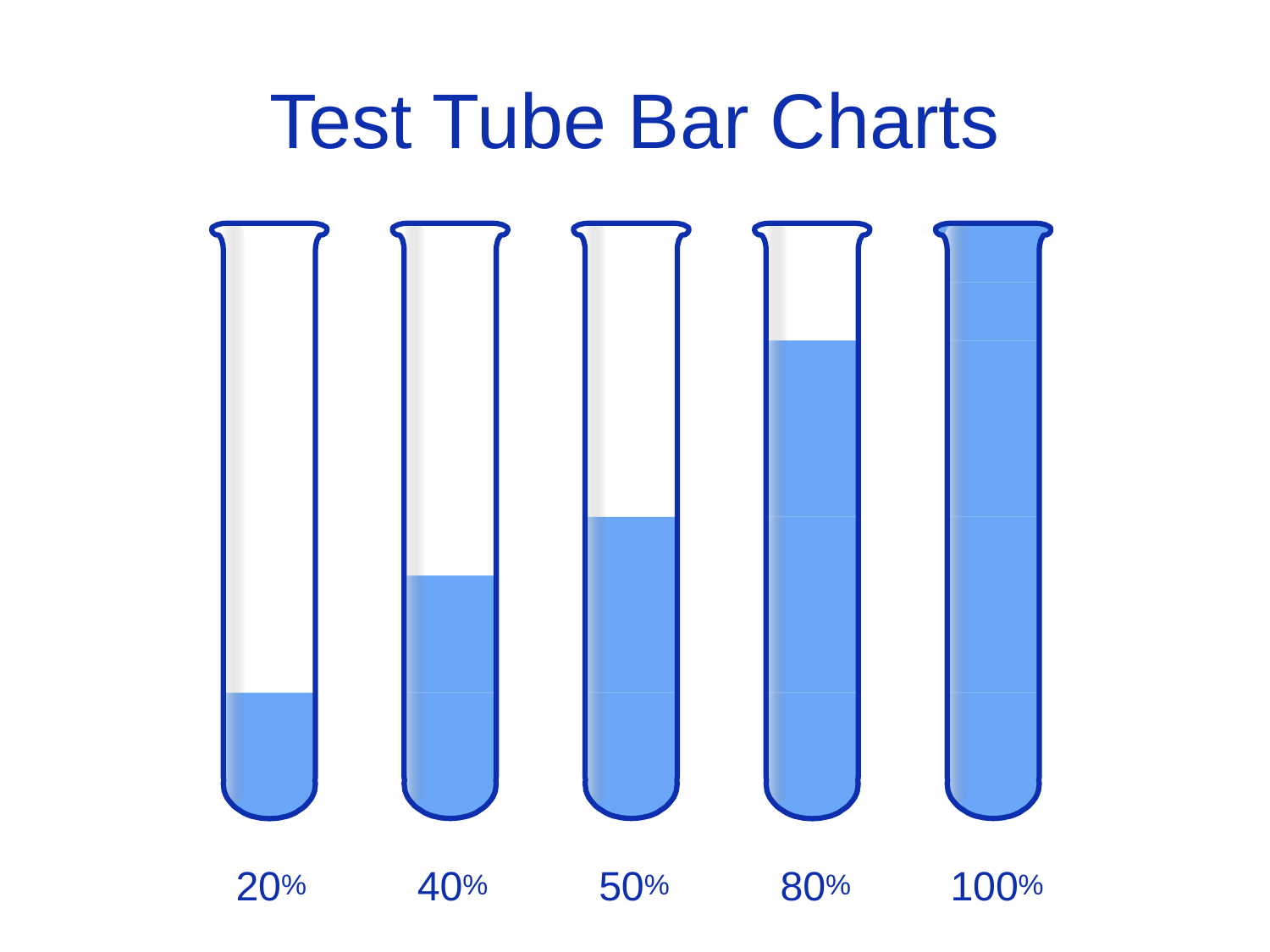

# Test Tube Bar Charts

20%
40%
50%
80%
100%